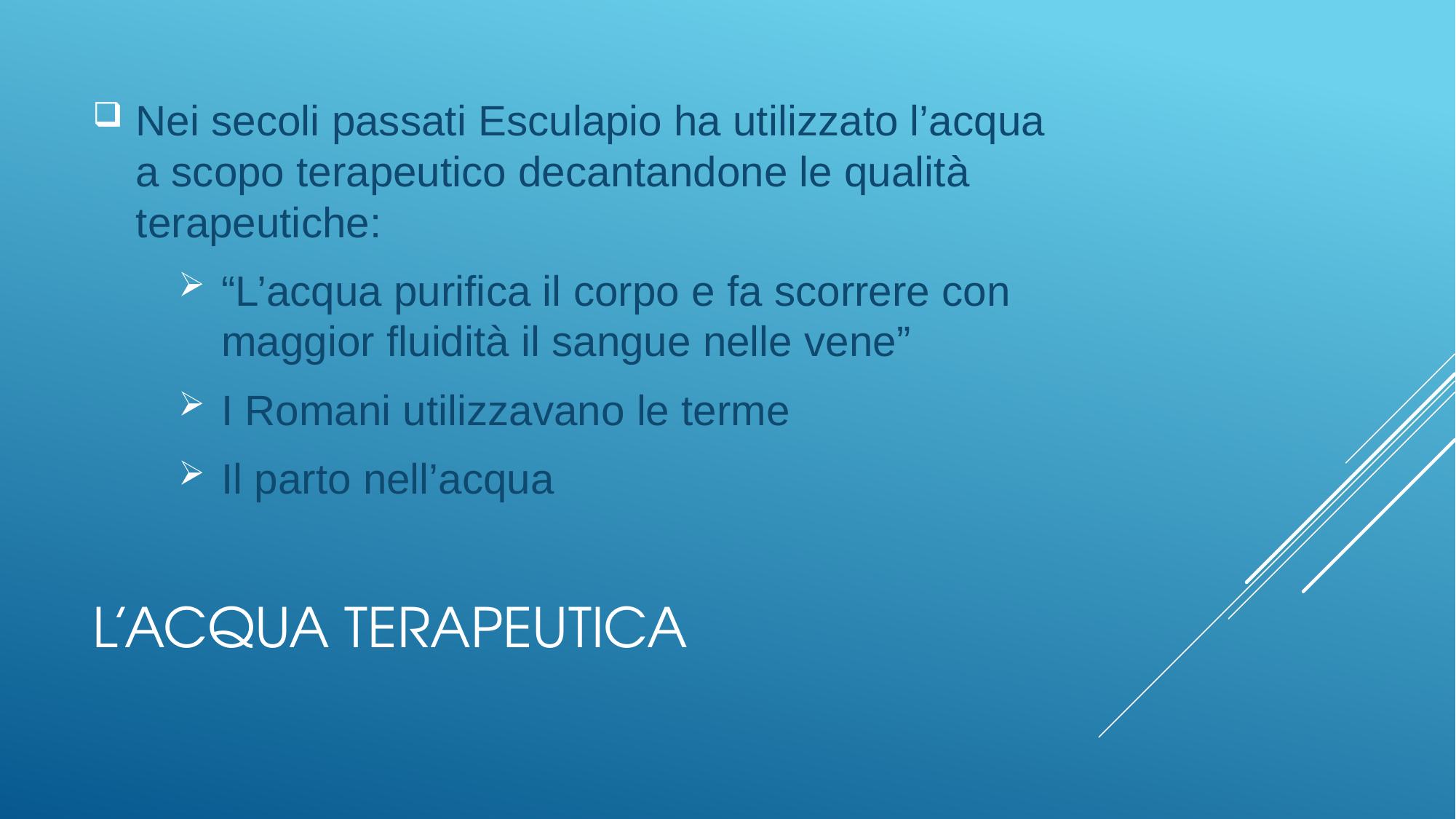

Nei secoli passati Esculapio ha utilizzato l’acqua  a scopo terapeutico decantandone le qualità terapeutiche:
“L’acqua purifica il corpo e fa scorrere con maggior fluidità il sangue nelle vene”
I Romani utilizzavano le terme
Il parto nell’acqua
# L’acqua terapeutica